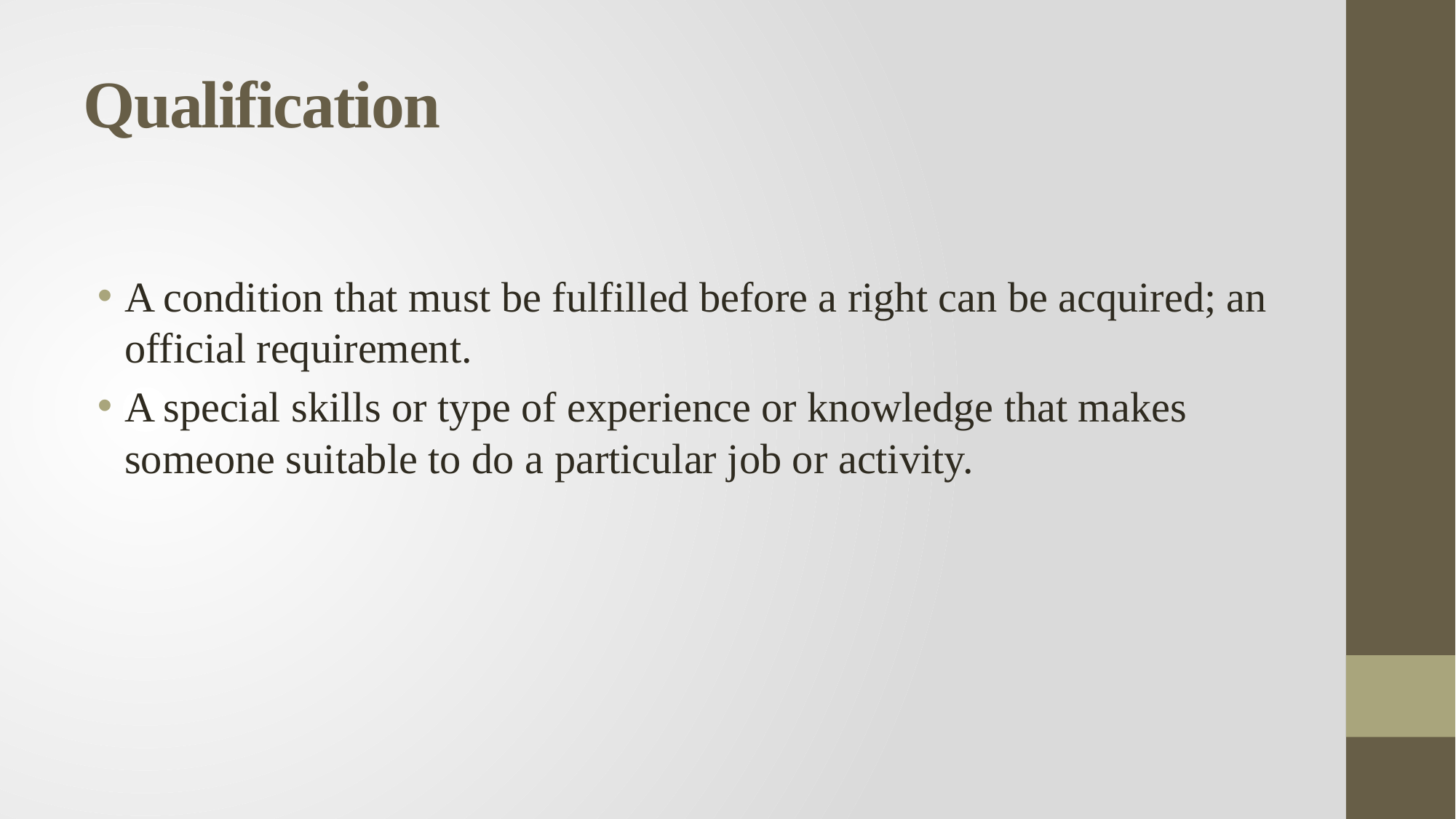

# Qualification
A condition that must be fulfilled before a right can be acquired; an official requirement.
A special skills or type of experience or knowledge that makes someone suitable to do a particular job or activity.